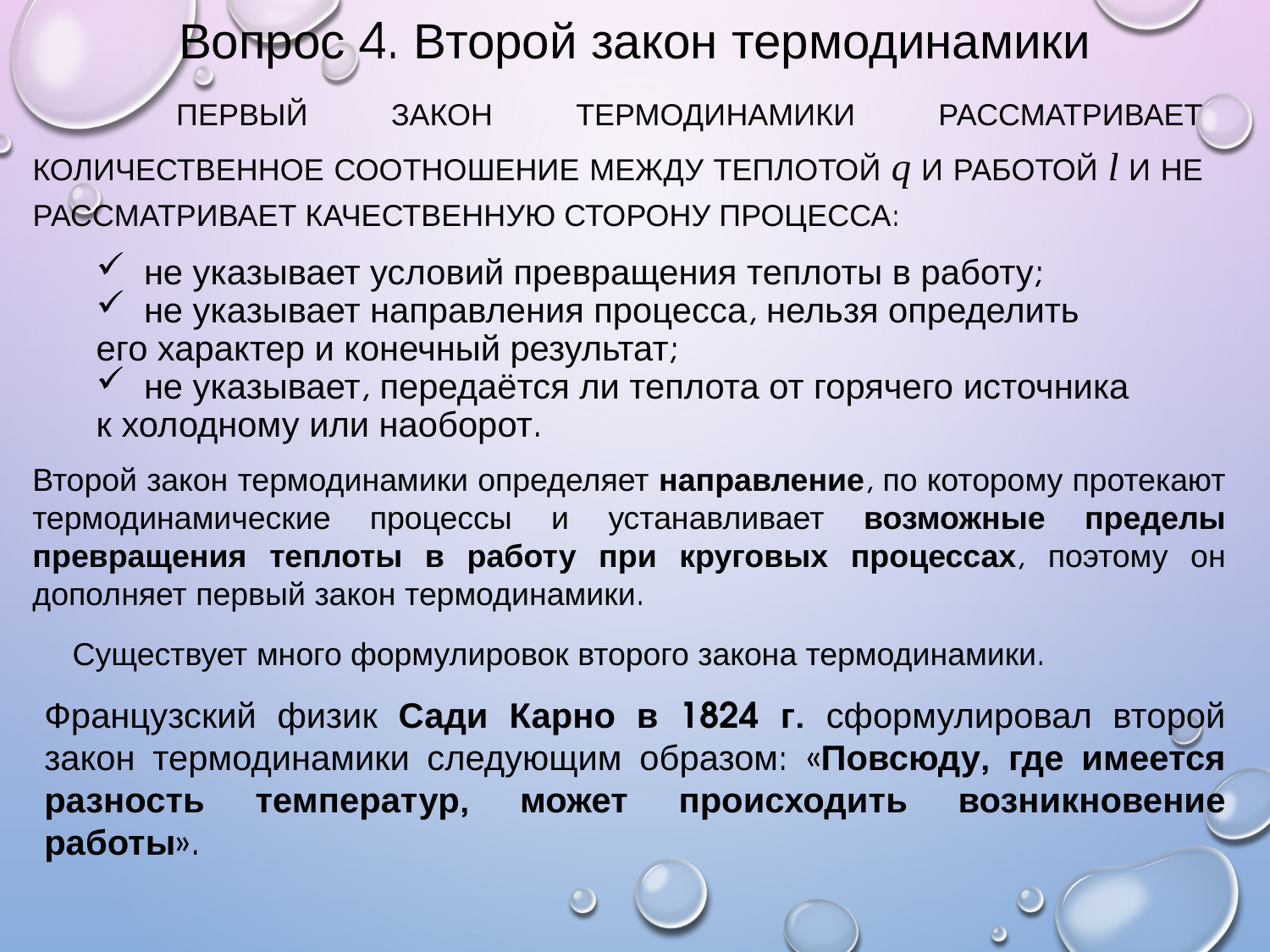

Вопрос 4. Второй закон термодинамики
 Первый закон термодинамики рассматривает количественное соотношение между теплотой q и работой l и не рассматривает качественную сторону процесса:
не указывает условий превращения теплоты в работу;
не указывает направления процесса, нельзя определить
его характер и конечный результат;
не указывает, передаётся ли теплота от горячего источника
к холодному или наоборот.
Второй закон термодинамики определяет направление, по которому протекают термодинамические процессы и устанавливает возможные пределы превращения теплоты в работу при круговых процессах, поэтому он дополняет первый закон термодинамики.
Существует много формулировок второго закона термодинамики.
Французский физик Сади Карно в 1824 г. сформулировал второй закон термодинамики следующим образом: «Повсюду, где имеется разность температур, может происходить возникновение работы».